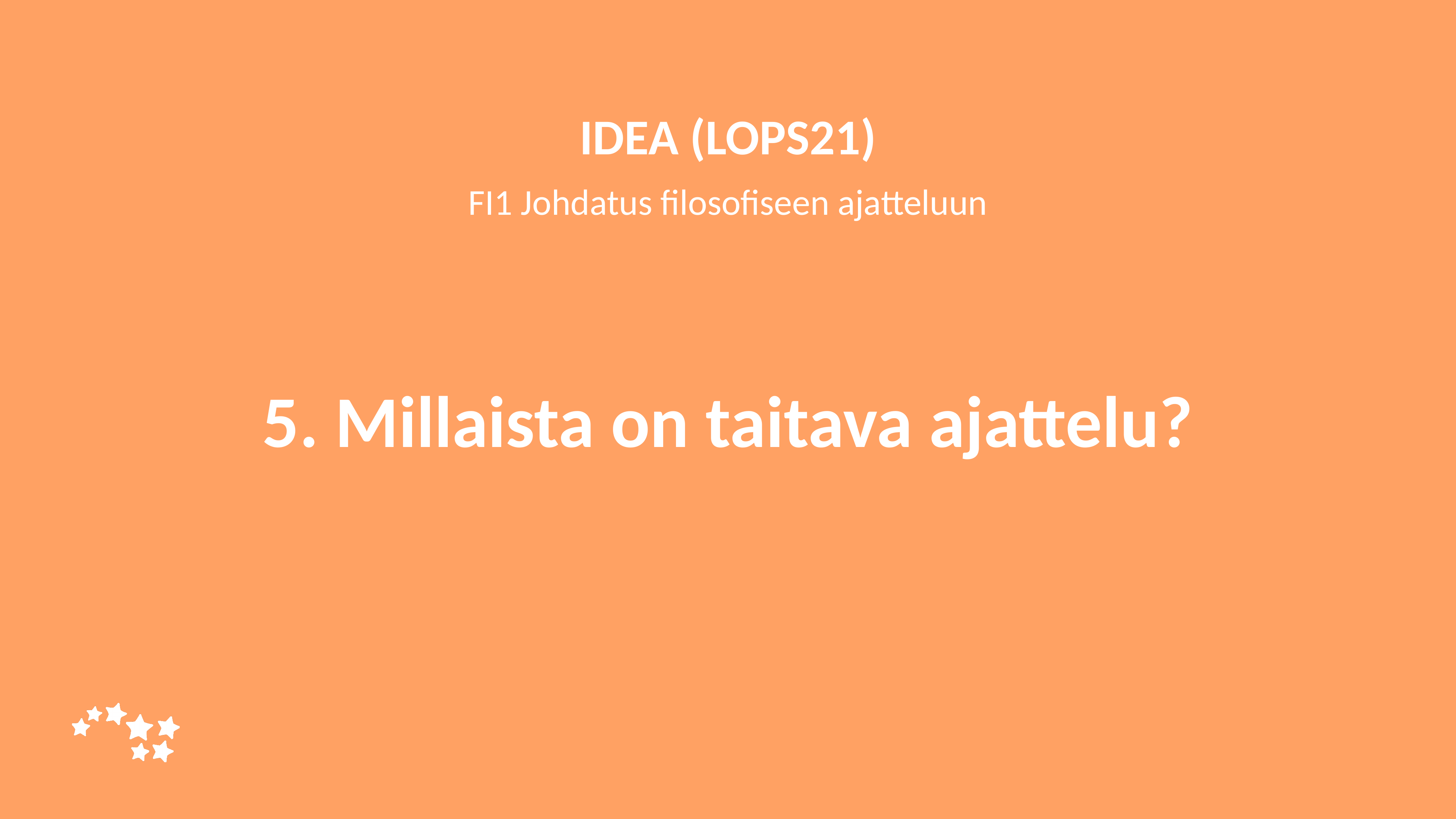

IDEA (LOPS21)
FI1 Johdatus filosofiseen ajatteluun
# 5. Millaista on taitava ajattelu?